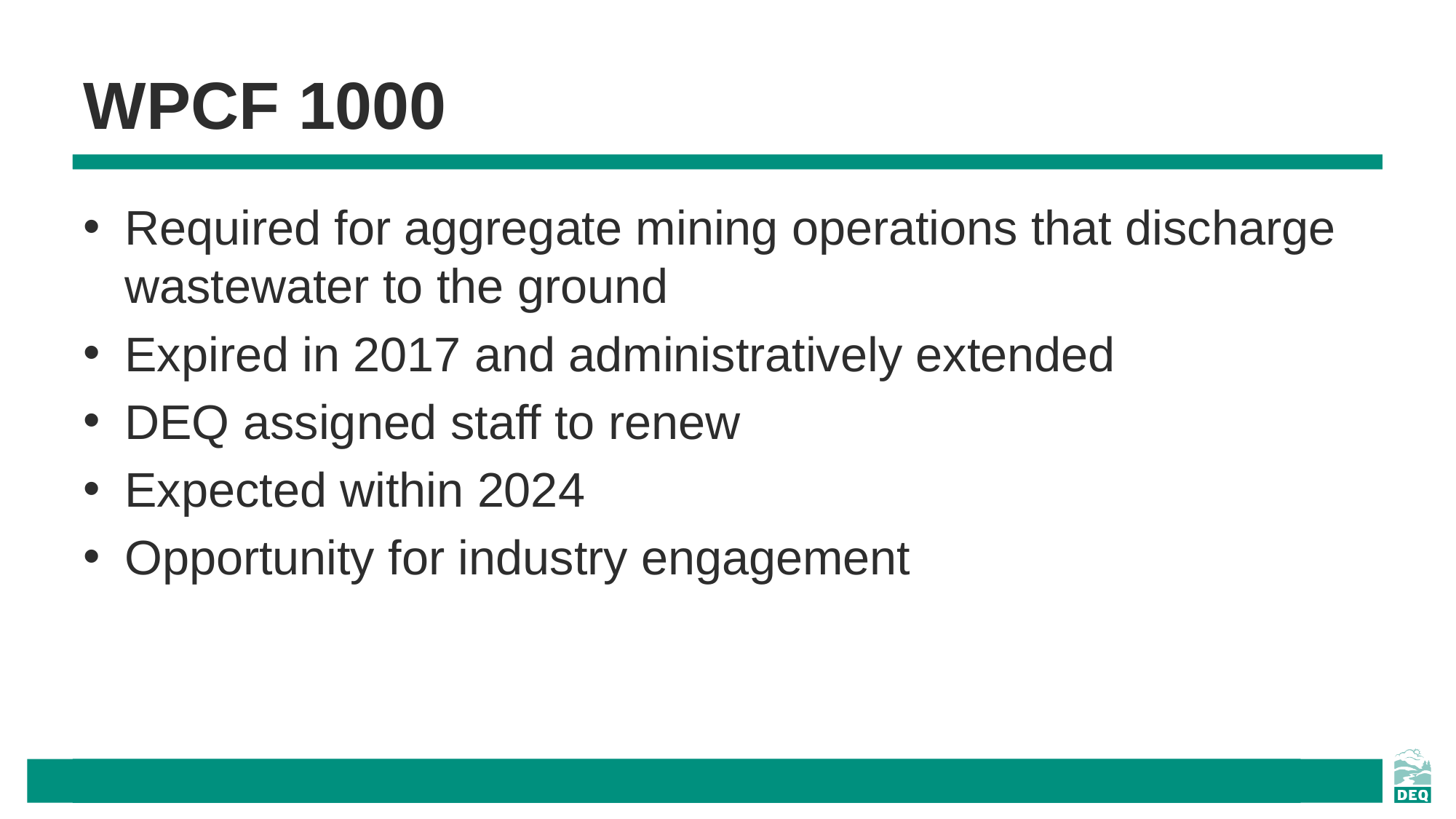

# WPCF 1000
Required for aggregate mining operations that discharge wastewater to the ground
Expired in 2017 and administratively extended
DEQ assigned staff to renew
Expected within 2024
Opportunity for industry engagement